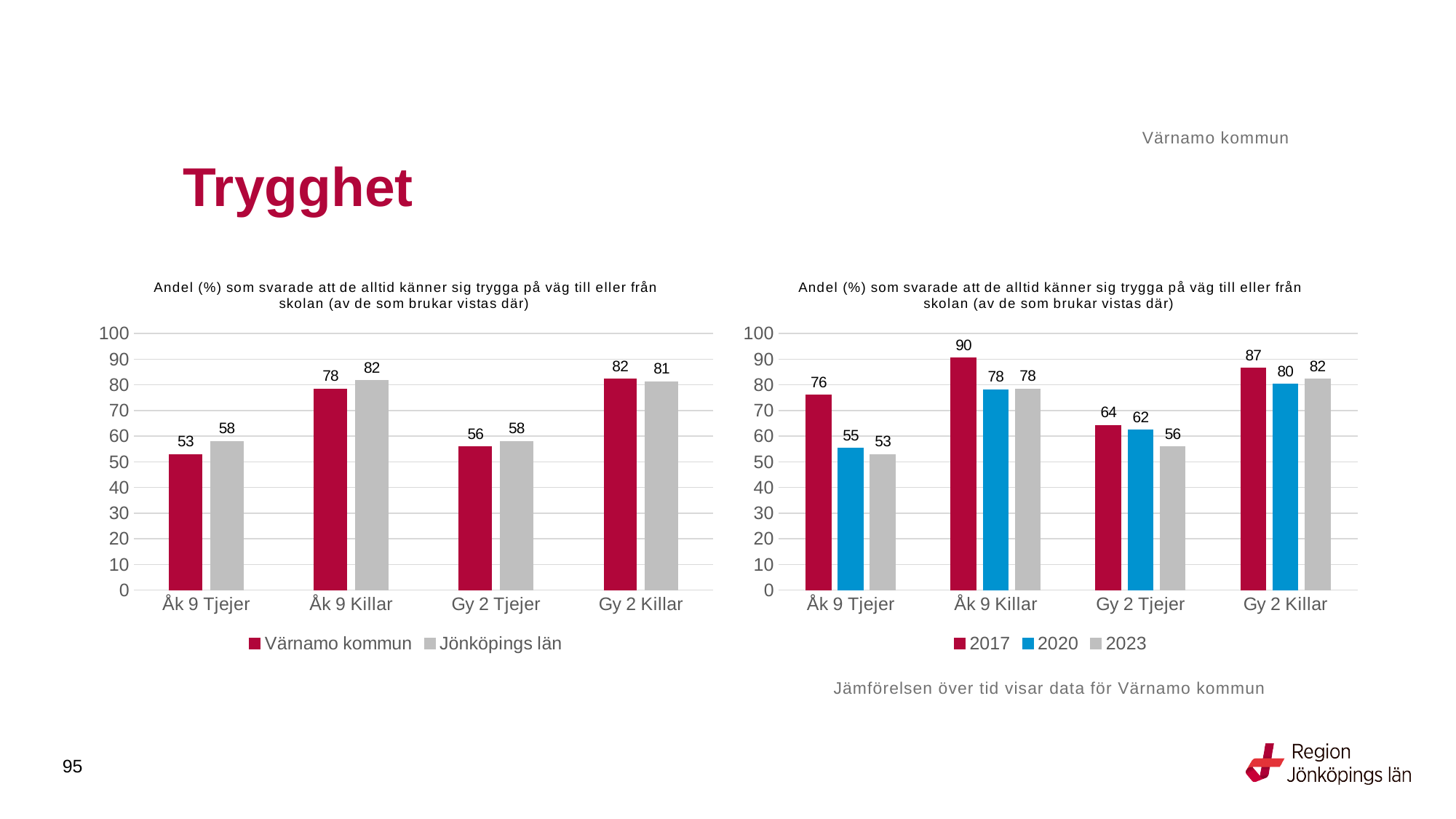

Värnamo kommun
# Trygghet

### Chart: Andel (%) som svarade att de alltid känner sig trygga på väg till eller från skolan (av de som brukar vistas där)

| Category | Värnamo kommun | Jönköpings län |
|---|---|---|
| Åk 9 Tjejer | 52.9412 | 58.0709 |
| Åk 9 Killar | 78.3784 | 81.7197 |
| Gy 2 Tjejer | 55.914 | 58.0084 |
| Gy 2 Killar | 82.243 | 81.2365 |

### Chart: Andel (%) som svarade att de alltid känner sig trygga på väg till eller från skolan (av de som brukar vistas där)

| Category | 2017 | 2020 | 2023 |
|---|---|---|---|
| Åk 9 Tjejer | 75.969 | 55.3571 | 52.9412 |
| Åk 9 Killar | 90.4762 | 78.1457 | 78.3784 |
| Gy 2 Tjejer | 64.2857 | 62.4113 | 55.914 |
| Gy 2 Killar | 86.5385 | 80.2469 | 82.243 |
Jämförelsen över tid visar data för Värnamo kommun
95